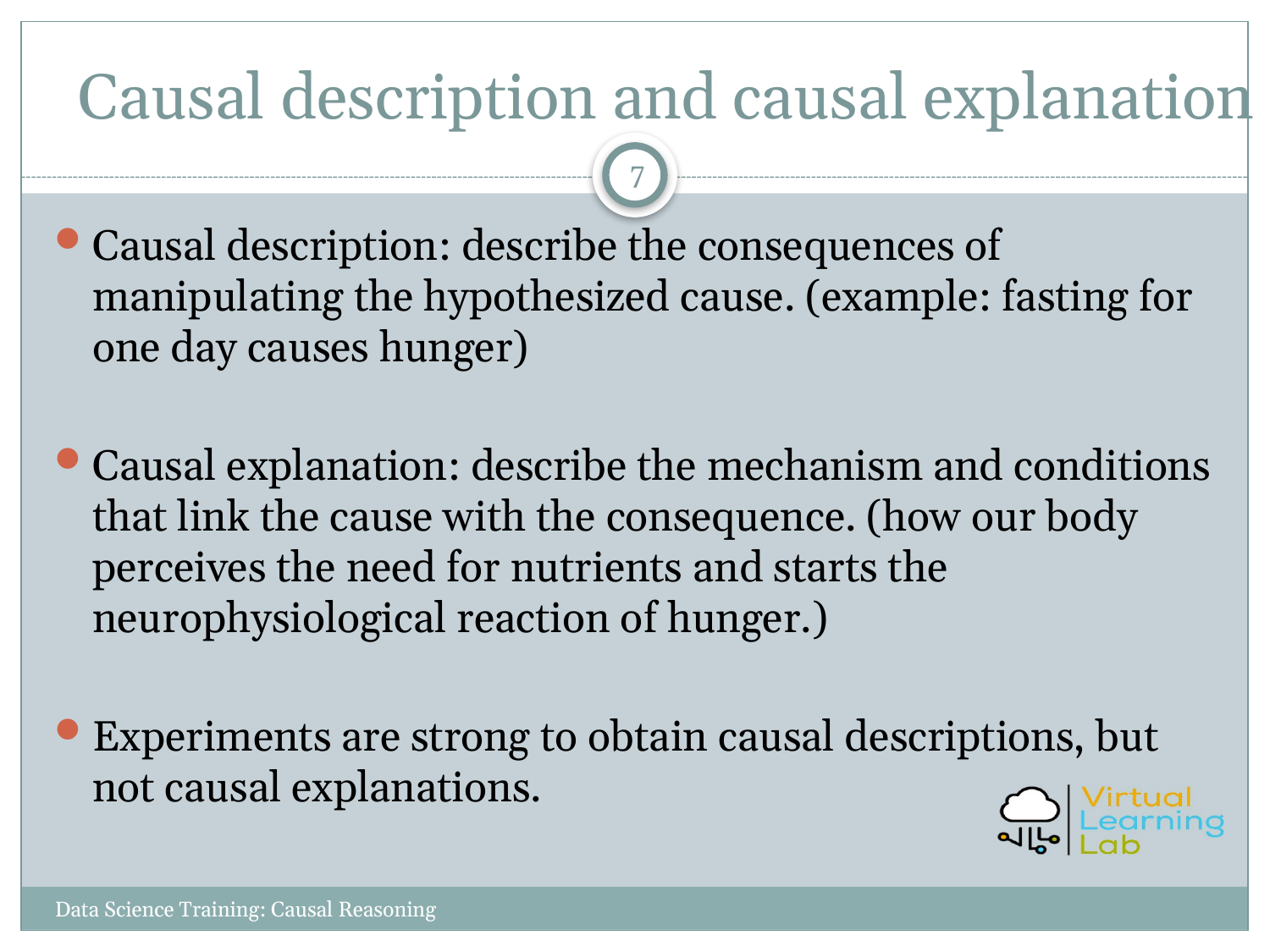

# Causal description and causal explanation
7
Causal description: describe the consequences of manipulating the hypothesized cause. (example: fasting for one day causes hunger)

Causal explanation: describe the mechanism and conditions that link the cause with the consequence. (how our body perceives the need for nutrients and starts the neurophysiological reaction of hunger.)

Experiments are strong to obtain causal descriptions, but not causal explanations.
Data Science Training: Causal Reasoning